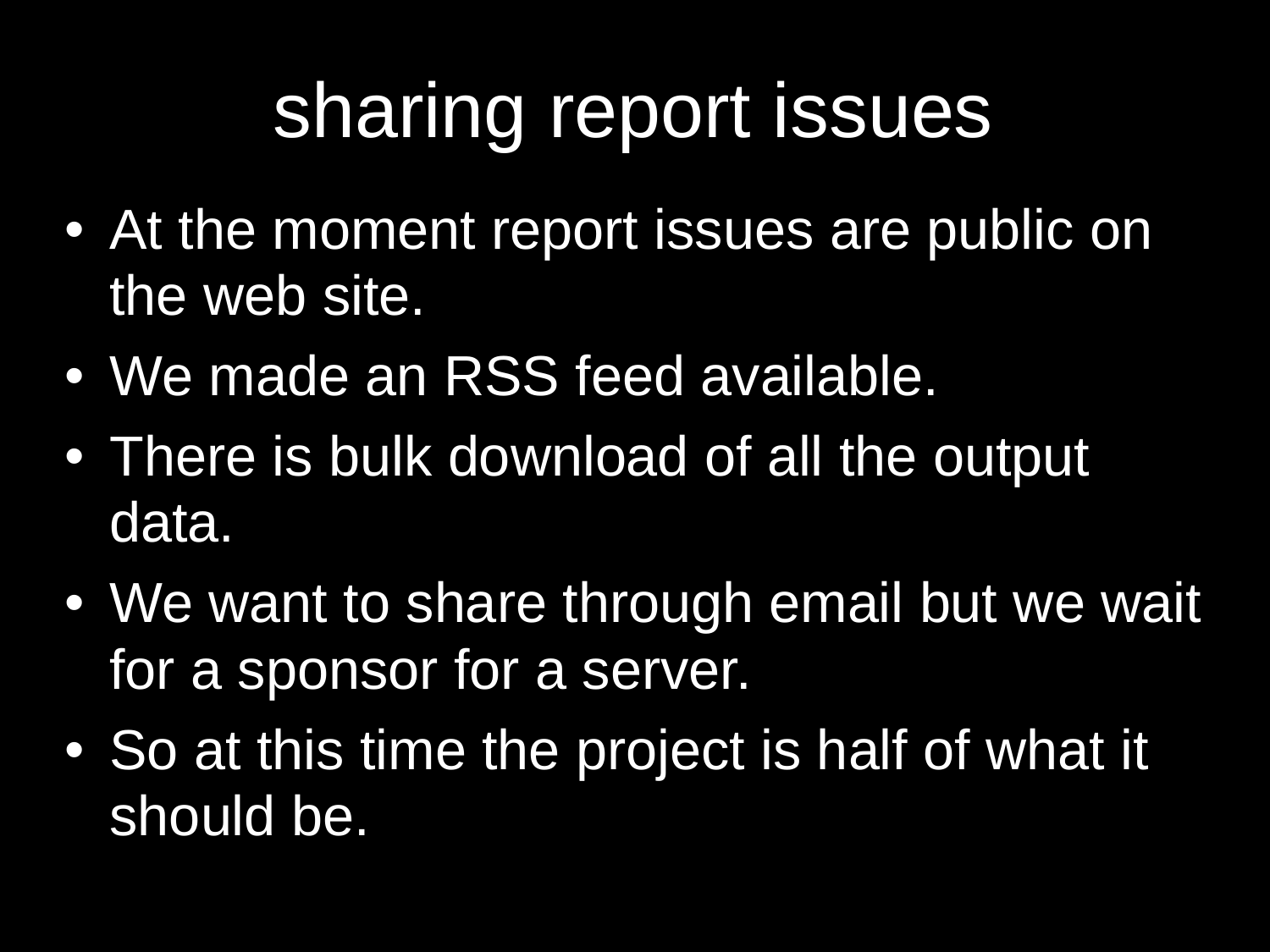

# sharing report issues
At the moment report issues are public on the web site.
We made an RSS feed available.
There is bulk download of all the output data.
We want to share through email but we wait for a sponsor for a server.
So at this time the project is half of what it should be.